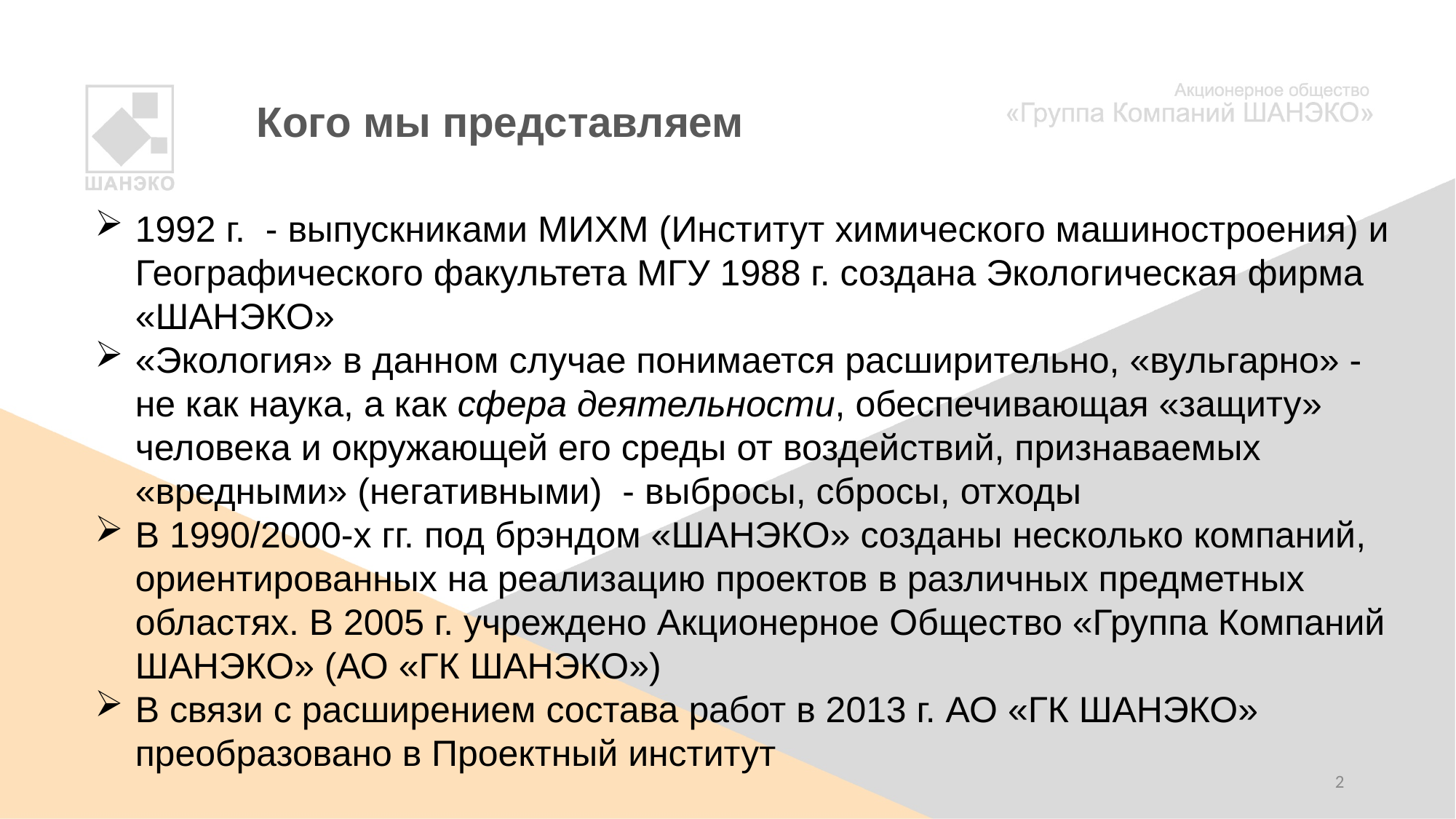

# Кого мы представляем
1992 г.  - выпускниками МИХМ (Институт химического машиностроения) и Географического факультета МГУ 1988 г. создана Экологическая фирма «ШАНЭКО»
«Экология» в данном случае понимается расширительно, «вульгарно» - не как наука, а как сфера деятельности, обеспечивающая «защиту» человека и окружающей его среды от воздействий, признаваемых «вредными» (негативными)  - выбросы, сбросы, отходы
В 1990/2000-х гг. под брэндом «ШАНЭКО» созданы несколько компаний, ориентированных на реализацию проектов в различных предметных областях. В 2005 г. учреждено Акционерное Общество «Группа Компаний ШАНЭКО» (АО «ГК ШАНЭКО»)
В связи с расширением состава работ в 2013 г. АО «ГК ШАНЭКО» преобразовано в Проектный институт
2